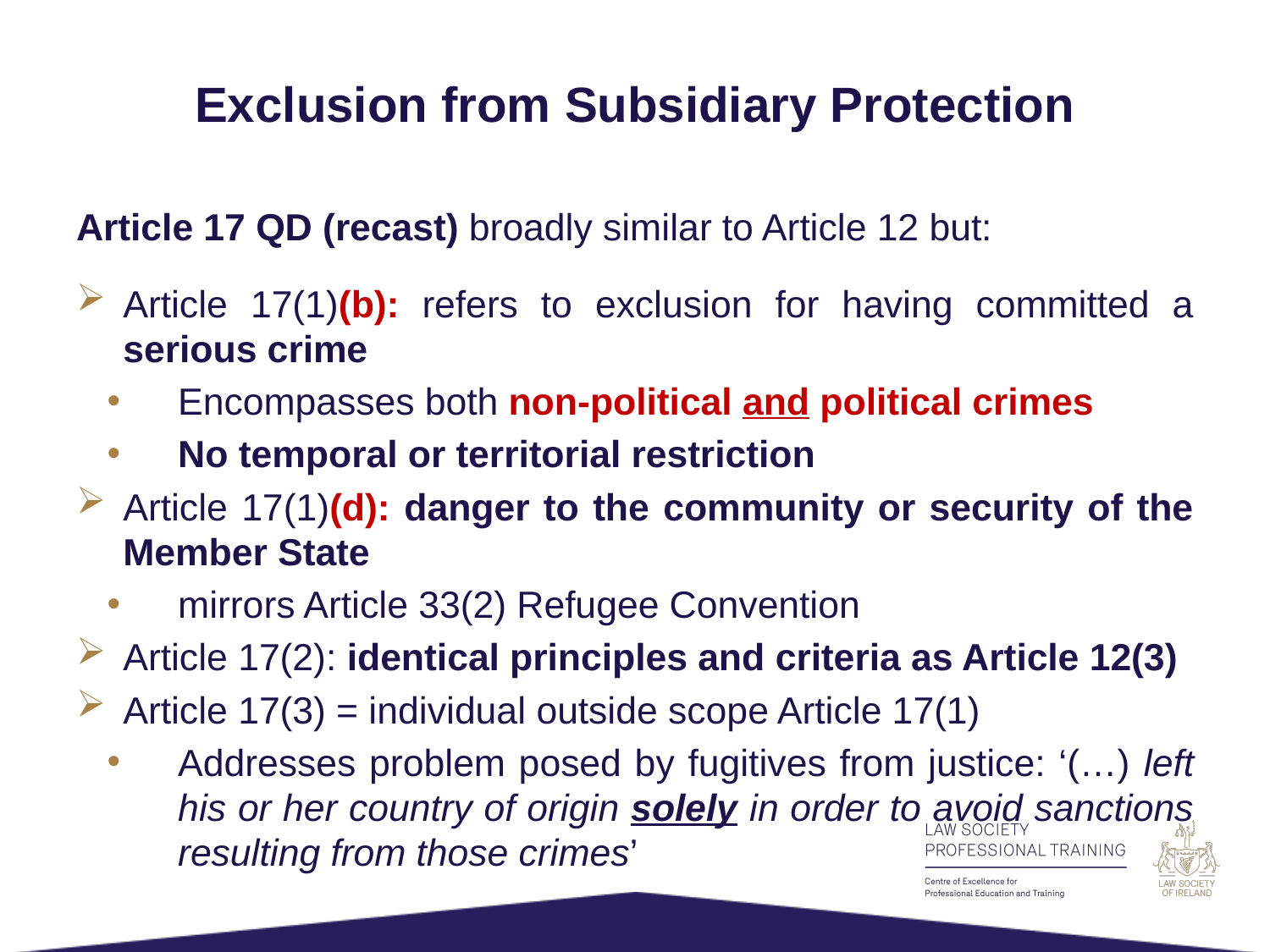

# Exclusion from Subsidiary Protection
Article 17 QD (recast) broadly similar to Article 12 but:

Article 17(1)(b): refers to exclusion for having committed a serious crime
Encompasses both non-political and political crimes
No temporal or territorial restriction
Article 17(1)(d): danger to the community or security of the Member State
mirrors Article 33(2) Refugee Convention
Article 17(2): identical principles and criteria as Article 12(3)
Article 17(3) = individual outside scope Article 17(1)
Addresses problem posed by fugitives from justice: ‘(…) left his or her country of origin solely in order to avoid sanctions resulting from those crimes’